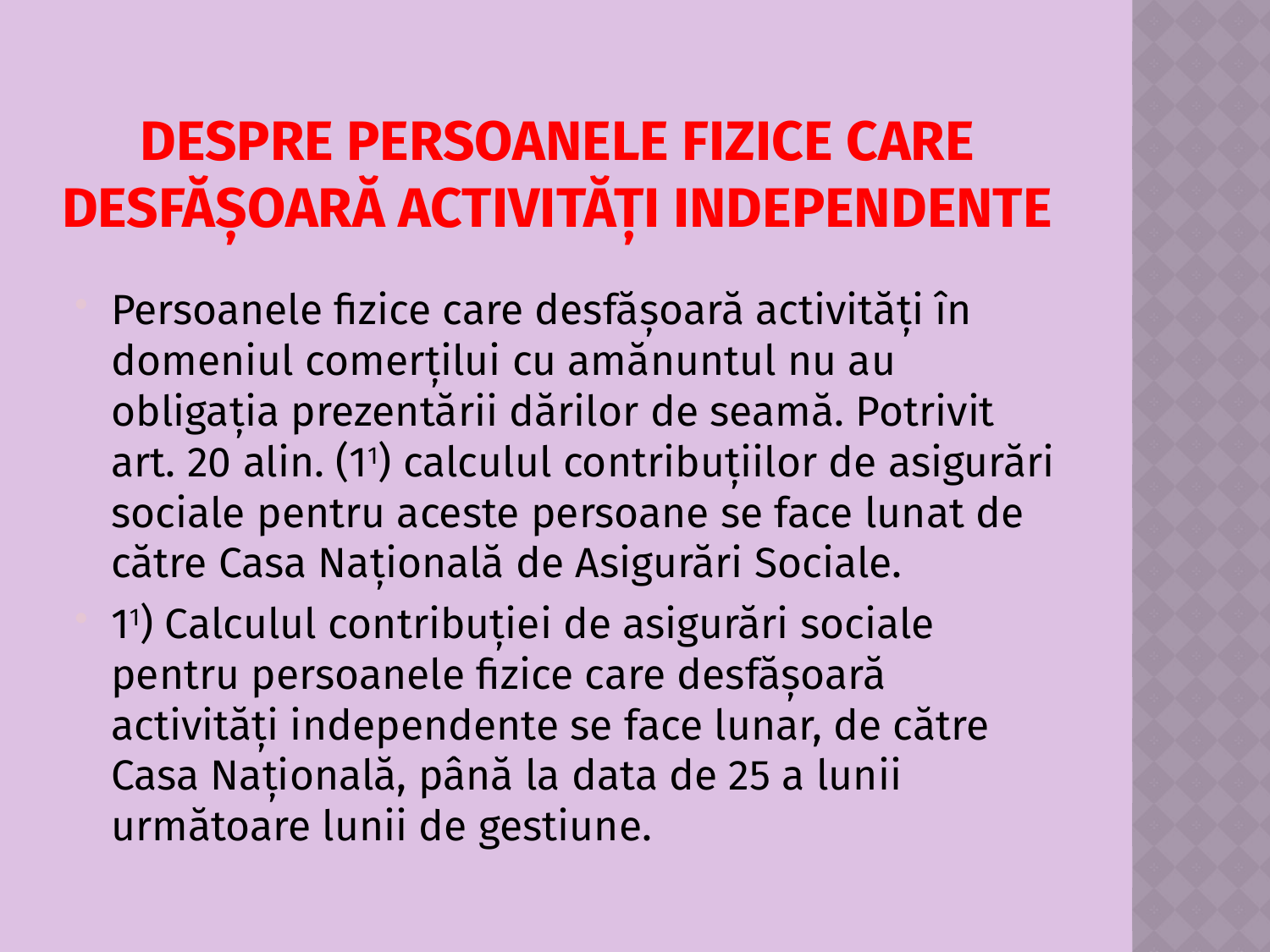

# Despre persoanele fizice care desfăşoară activităţi independente
Persoanele fizice care desfăşoară activităţi în domeniul comerţilui cu amănuntul nu au obligaţia prezentării dărilor de seamă. Potrivit art. 20 alin. (11) calculul contribuţiilor de asigurări sociale pentru aceste persoane se face lunat de către Casa Naţională de Asigurări Sociale.
11) Calculul contribuției de asigurări sociale pentru persoanele fizice care desfășoară activități independente se face lunar, de către Casa Națională, până la data de 25 a lunii următoare lunii de gestiune.